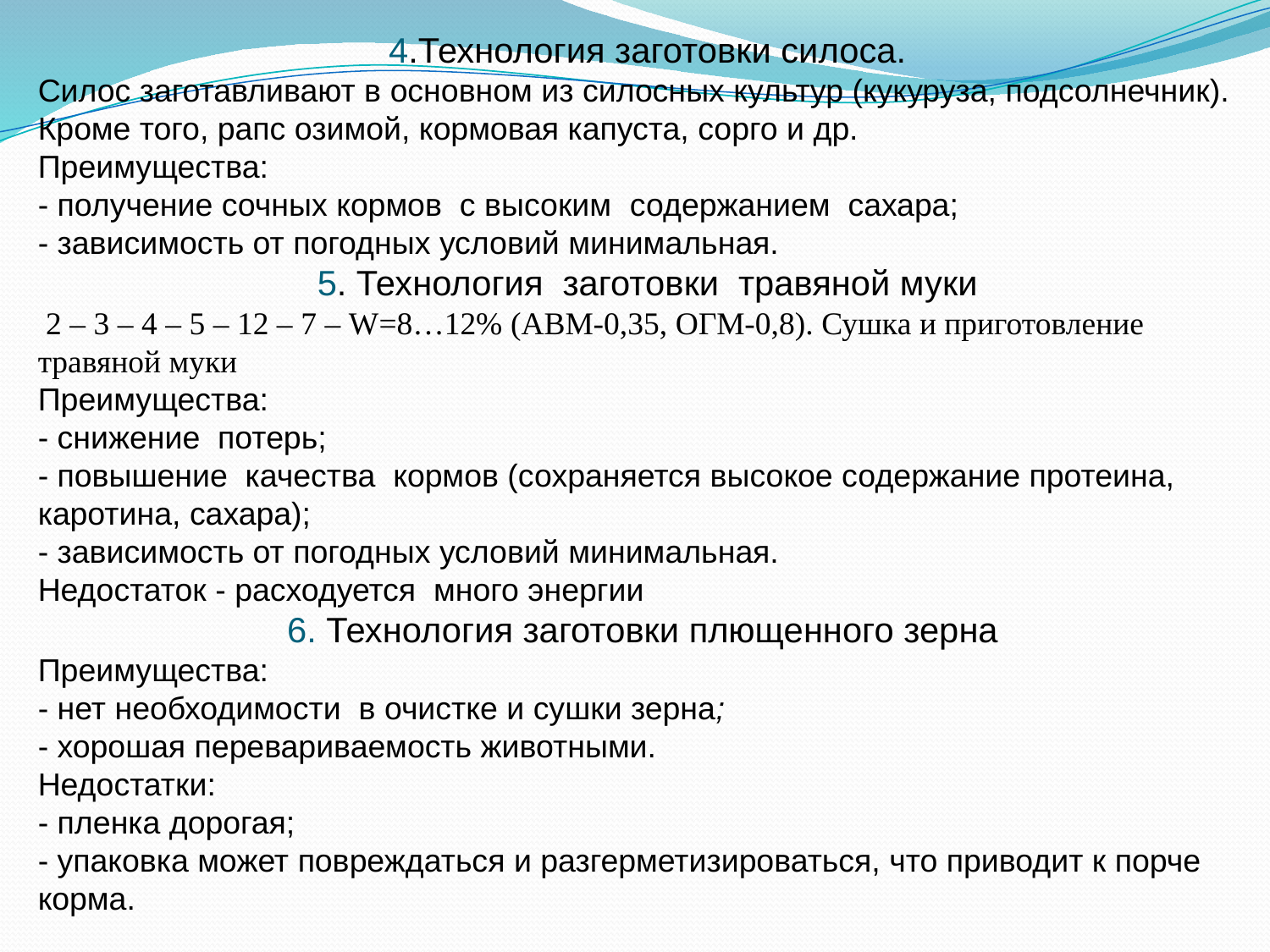

4.Технология заготовки силоса.
Силос заготавливают в основном из силосных культур (кукуруза, подсолнечник). Кроме того, рапс озимой, кормовая капуста, сорго и др.
Преимущества:
- получение сочных кормов  с высоким  содержанием  сахара;
- зависимость от погодных условий минимальная.
5. Технология  заготовки  травяной муки
 2 – 3 – 4 – 5 – 12 – 7 – W=8…12% (АВМ-0,35, ОГМ-0,8). Сушка и приготовление травяной муки
Преимущества:
- снижение  потерь;
- повышение  качества  кормов (сохраняется высокое содержание протеина, каротина, сахара);
- зависимость от погодных условий минимальная.
Недостаток - расходуется  много энергии
6. Технология заготовки плющенного зерна
Преимущества:
- нет необходимости  в очистке и сушки зерна;
- хорошая перевариваемость животными.
Недостатки:
- пленка дорогая;
- упаковка может повреждаться и разгерметизироваться, что приводит к порче корма.